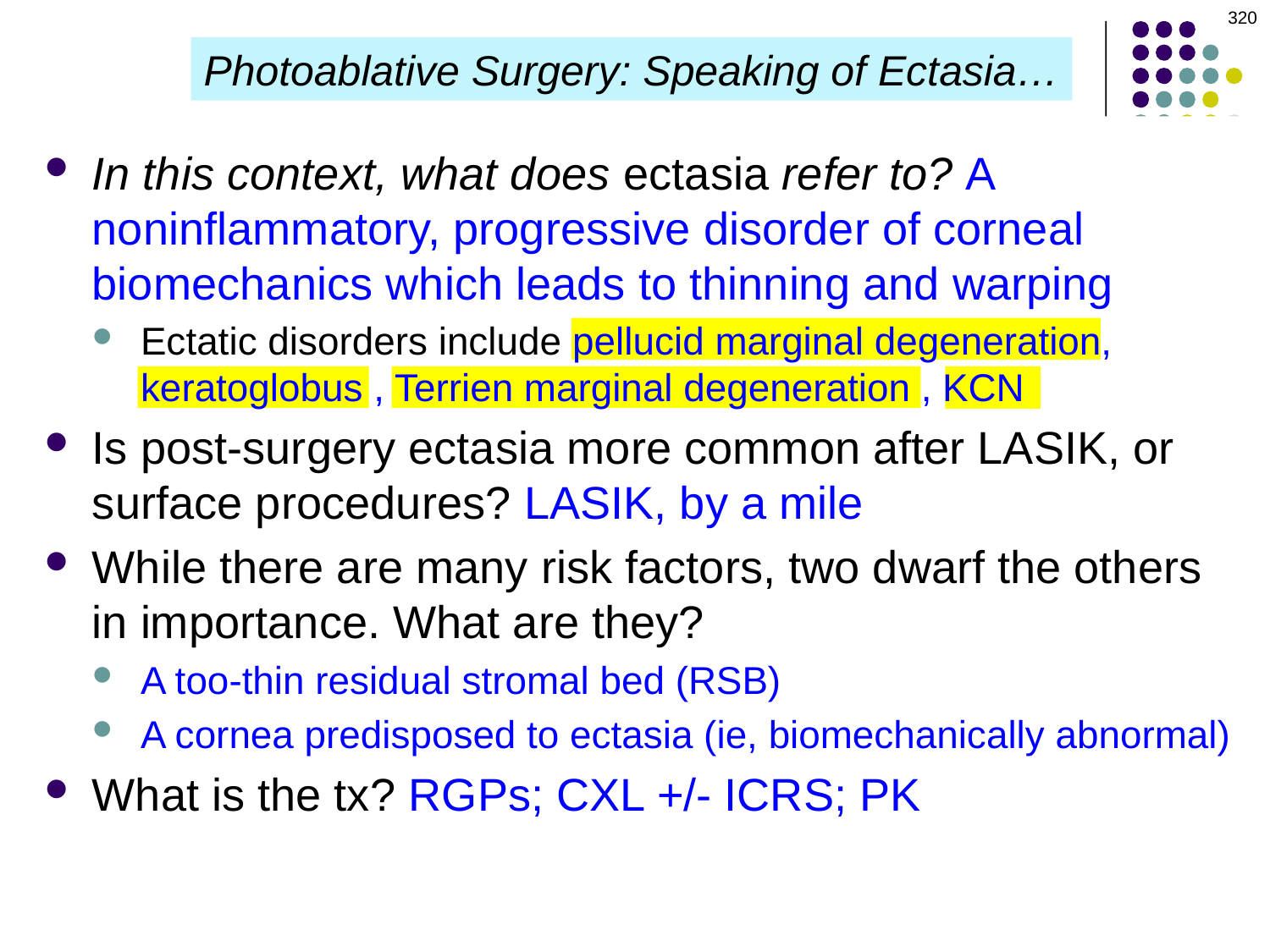

320
Photoablative Surgery: Speaking of Ectasia…

In this context, what does ectasia refer to? A noninflammatory, progressive disorder of corneal biomechanics which leads to thinning and warping
Ectatic disorders include pellucid marginal degeneration, keratoglobus , Terrien marginal degeneration , KCN
Is post-surgery ectasia more common after LASIK, or surface procedures? LASIK, by a mile
While there are many risk factors, two dwarf the others in importance. What are they?
A too-thin residual stromal bed (RSB)
A cornea predisposed to ectasia (ie, biomechanically abnormal)
What is the tx? RGPs; CXL +/- ICRS; PK